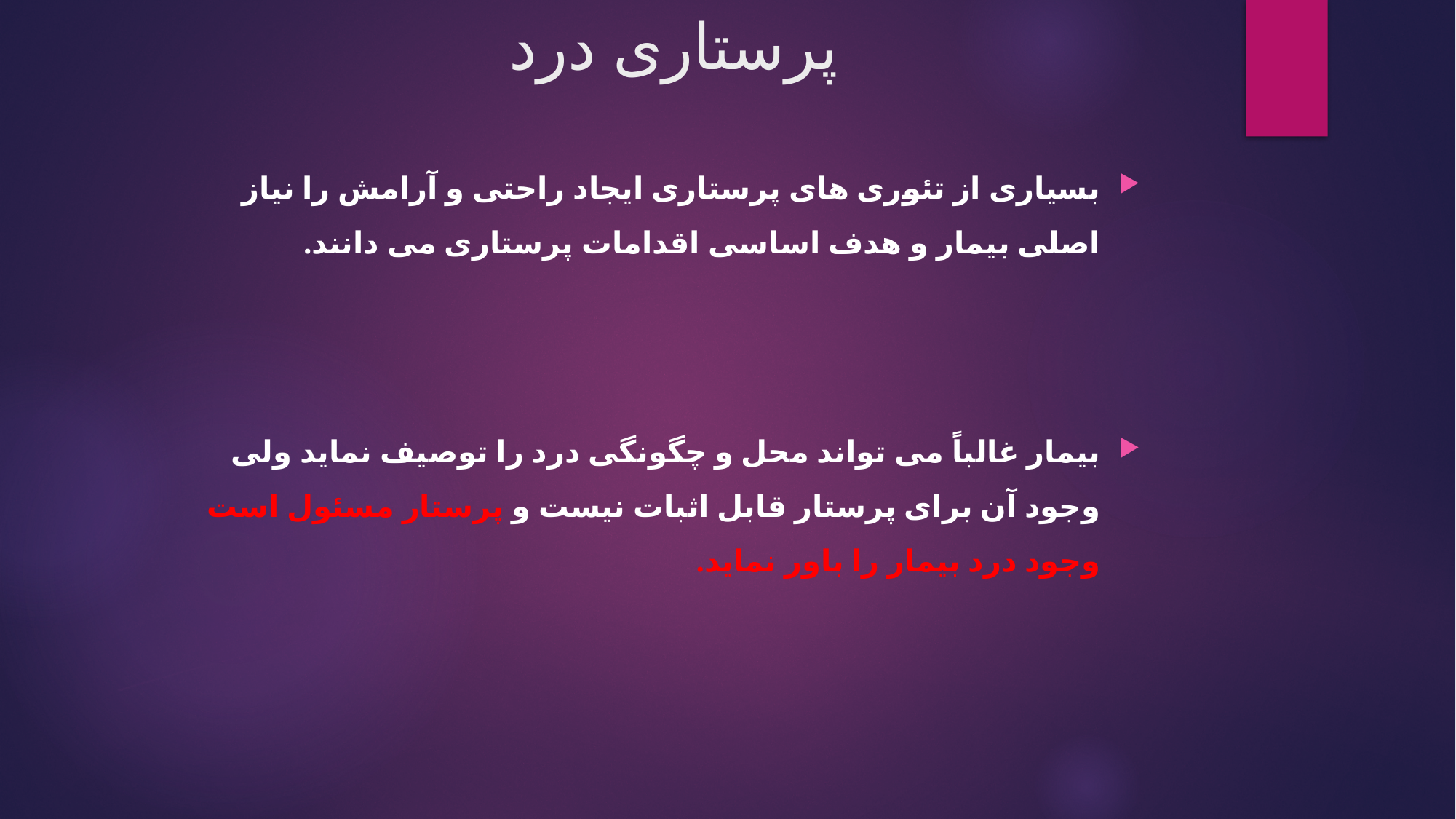

# پرستاری درد
بسیاری از تئوری های پرستاری ایجاد راحتی و آرامش را نیاز اصلی بیمار و هدف اساسی اقدامات پرستاری می دانند.

بیمار غالباً می تواند محل و چگونگی درد را توصیف نماید ولی وجود آن برای پرستار قابل اثبات نیست و پرستار مسئول است وجود درد بیمار را باور نماید.